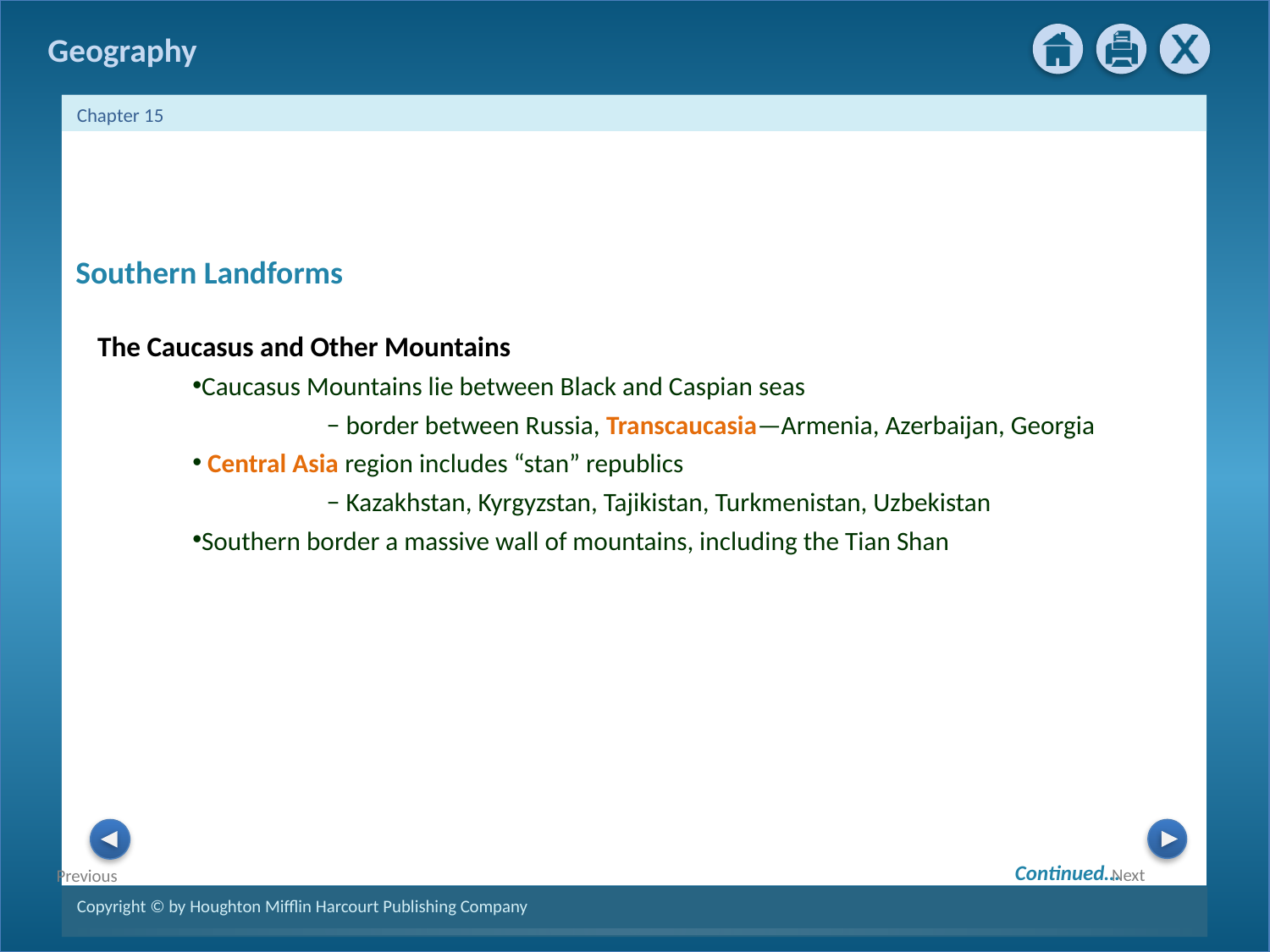

Southern Landforms
The Caucasus and Other Mountains
Caucasus Mountains lie between Black and Caspian seas
	     − border between Russia, Transcaucasia—Armenia, Azerbaijan, Georgia
 Central Asia region includes “stan” republics
	     − Kazakhstan, Kyrgyzstan, Tajikistan, Turkmenistan, Uzbekistan
Southern border a massive wall of mountains, including the Tian Shan
Continued…